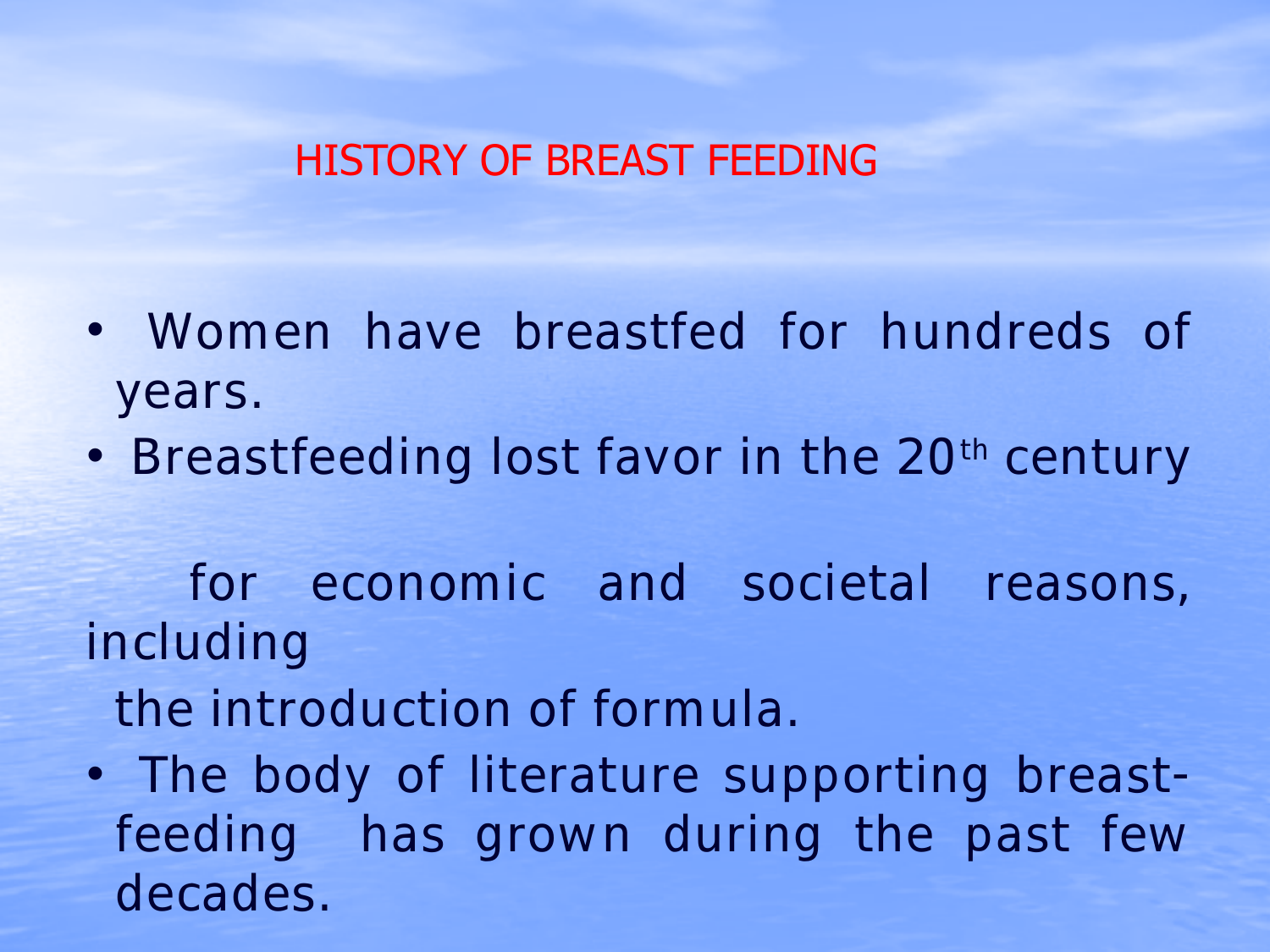

HISTORY OF BREAST FEEDING

 Women have breastfed for hundreds of years.
 Breastfeeding lost favor in the 20th century
  for economic and societal reasons, including
  the introduction of formula.
 The body of literature supporting breast-feeding  has grown during the past few decades.